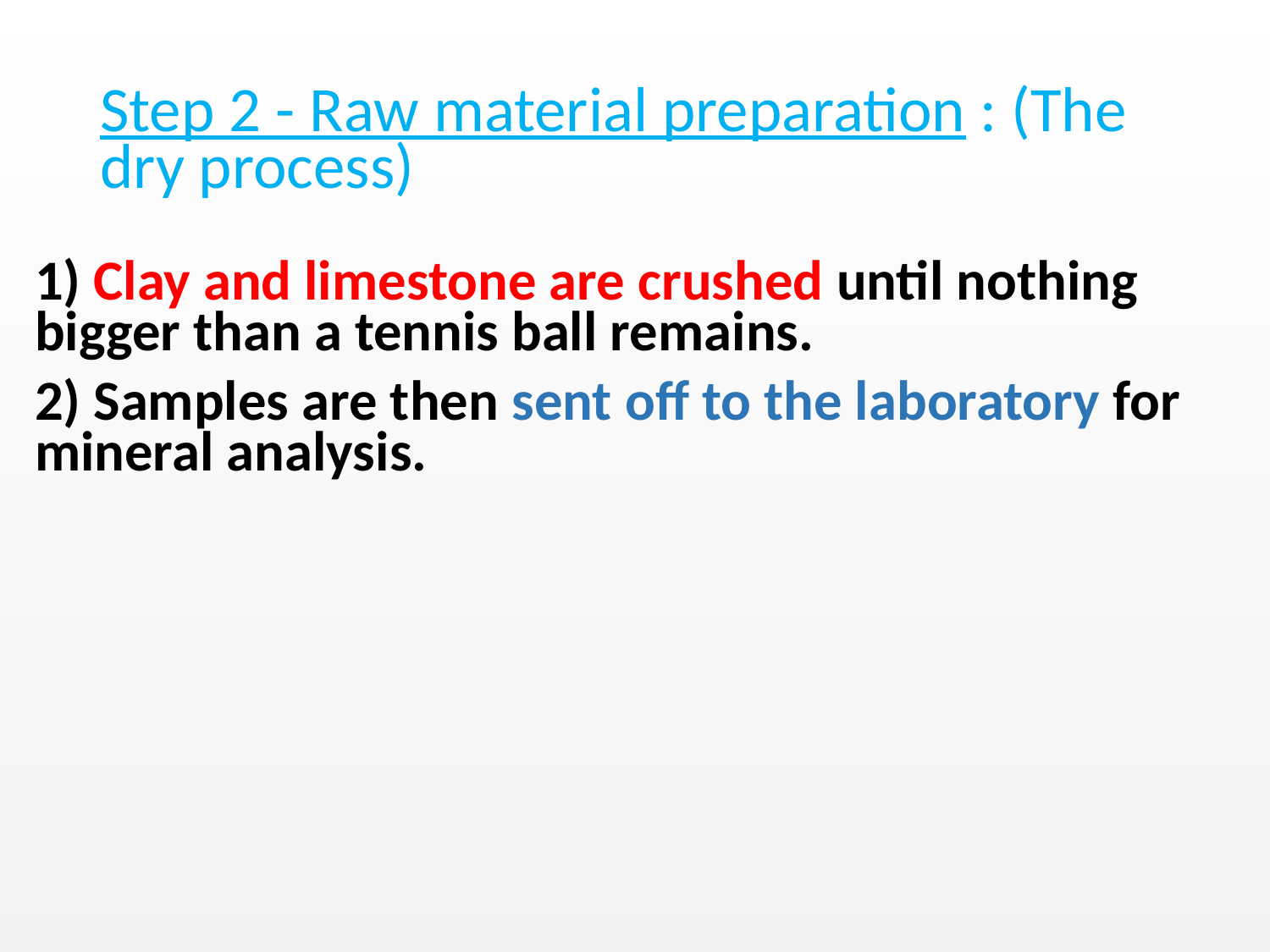

# Step 2 - Raw material preparation : (The dry process)
1) Clay and limestone are crushed until nothing bigger than a tennis ball remains.
2) Samples are then sent off to the laboratory for mineral analysis.